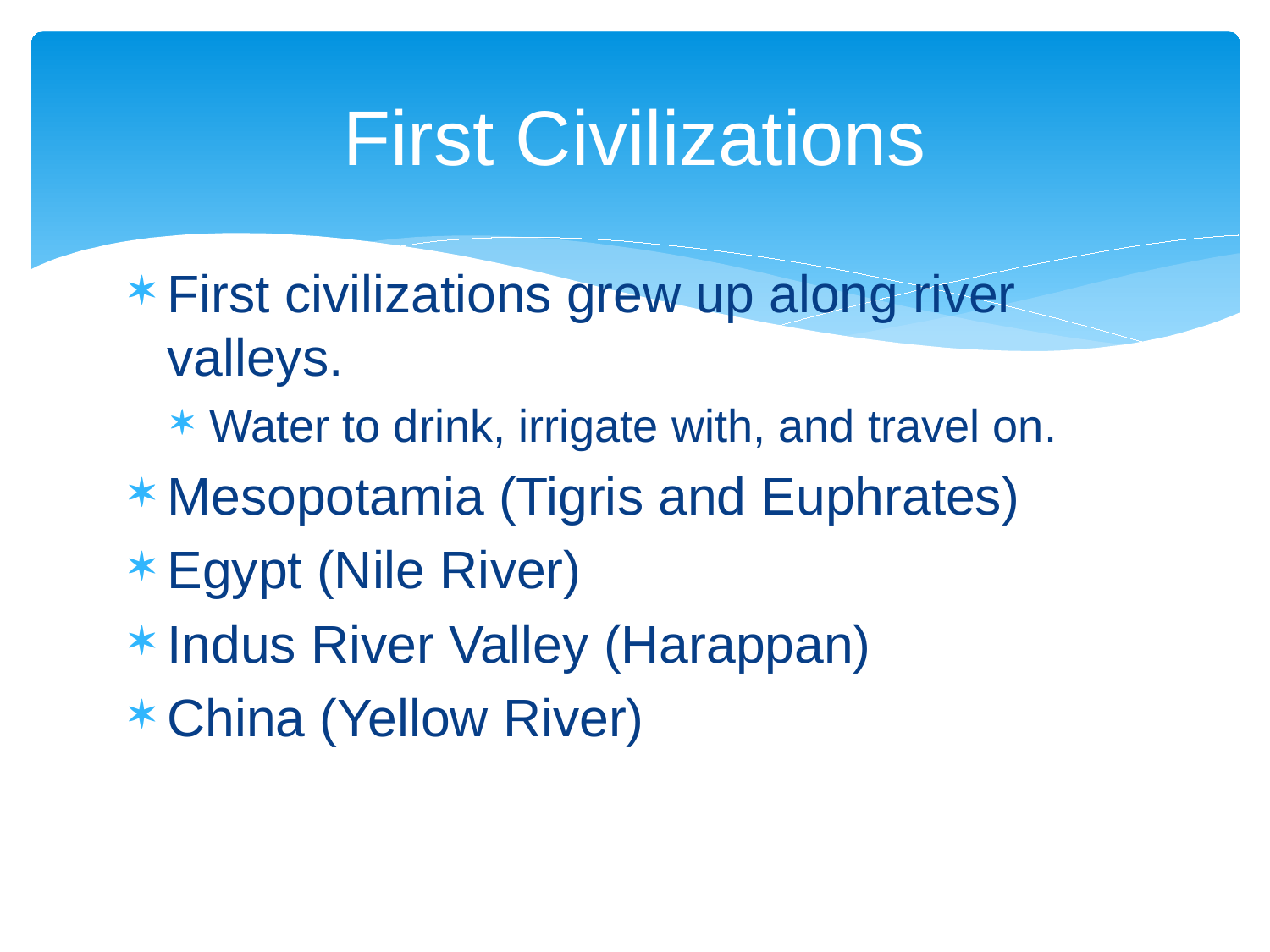

# First Civilizations
First civilizations grew up along river valleys.
Water to drink, irrigate with, and travel on.
Mesopotamia (Tigris and Euphrates)
Egypt (Nile River)
Indus River Valley (Harappan)
China (Yellow River)